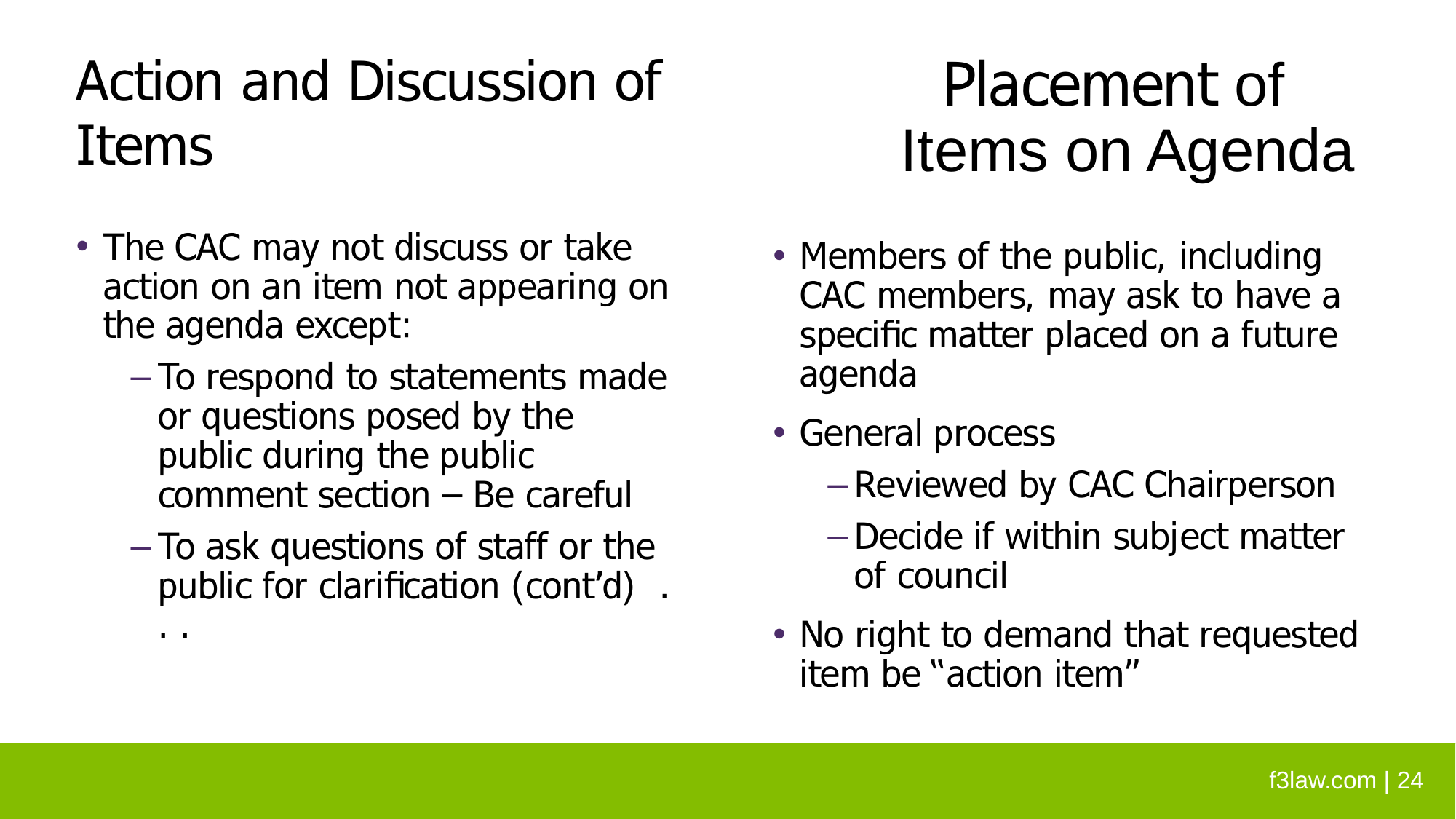

# Action and Discussion of Items						Placement of 	    Items on Agenda
The CAC may not discuss or take action on an item not appearing on the agenda except:
To respond to statements made or questions posed by the public during the public comment section – Be careful
To ask questions of staff or the public for clarification (cont’d)  . . .

Members of the public, including CAC members, may ask to have a specific matter placed on a future agenda
General process
Reviewed by CAC Chairperson
Decide if within subject matter of council
No right to demand that requested item be “action item”

 f3law.com | 24